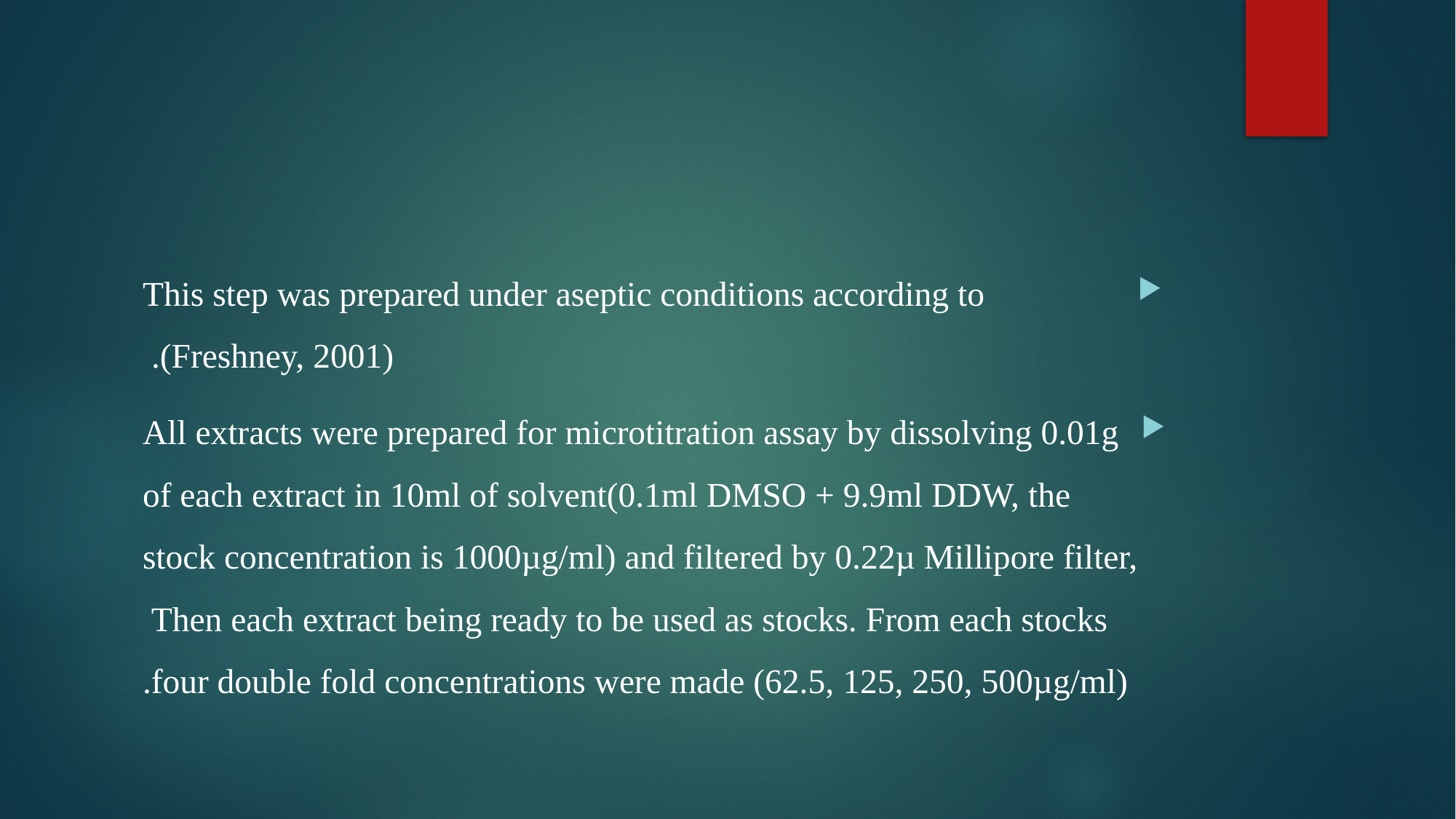

#
This step was prepared under aseptic conditions according to                (Freshney, 2001).
All extracts were prepared for microtitration assay by dissolving 0.01g of each extract in 10ml of solvent(0.1ml DMSO + 9.9ml DDW, the stock concentration is 1000µg/ml) and filtered by 0.22µ Millipore filter,  Then each extract being ready to be used as stocks. From each stocks four double fold concentrations were made (62.5, 125, 250, 500µg/ml).